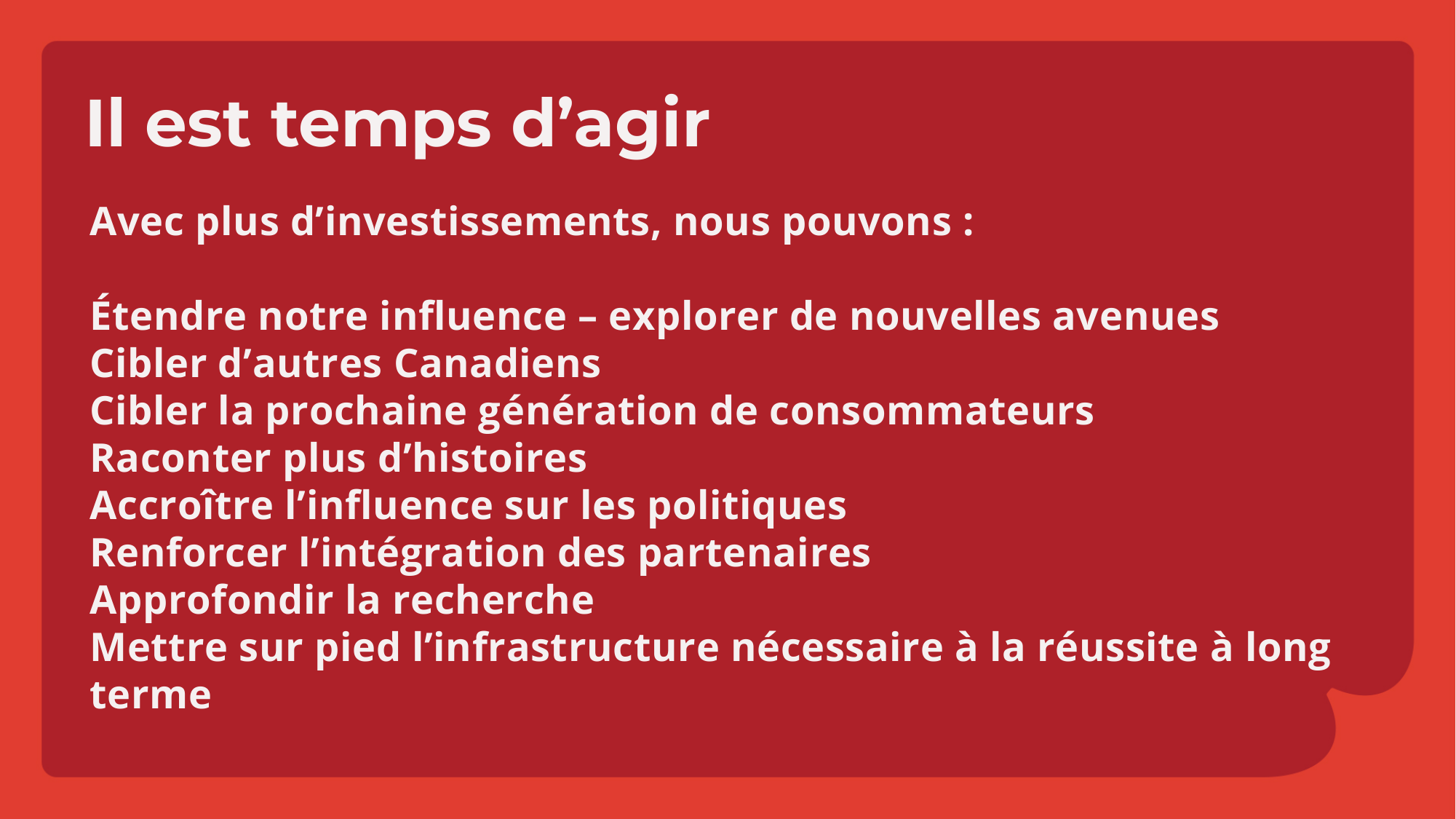

Il est temps d’agir

Avec plus d’investissements, nous pouvons :
Étendre notre influence – explorer de nouvelles avenues
Cibler d’autres Canadiens
Cibler la prochaine génération de consommateurs
Raconter plus d’histoires
Accroître l’influence sur les politiques
Renforcer l’intégration des partenaires
Approfondir la recherche
Mettre sur pied l’infrastructure nécessaire à la réussite à long terme